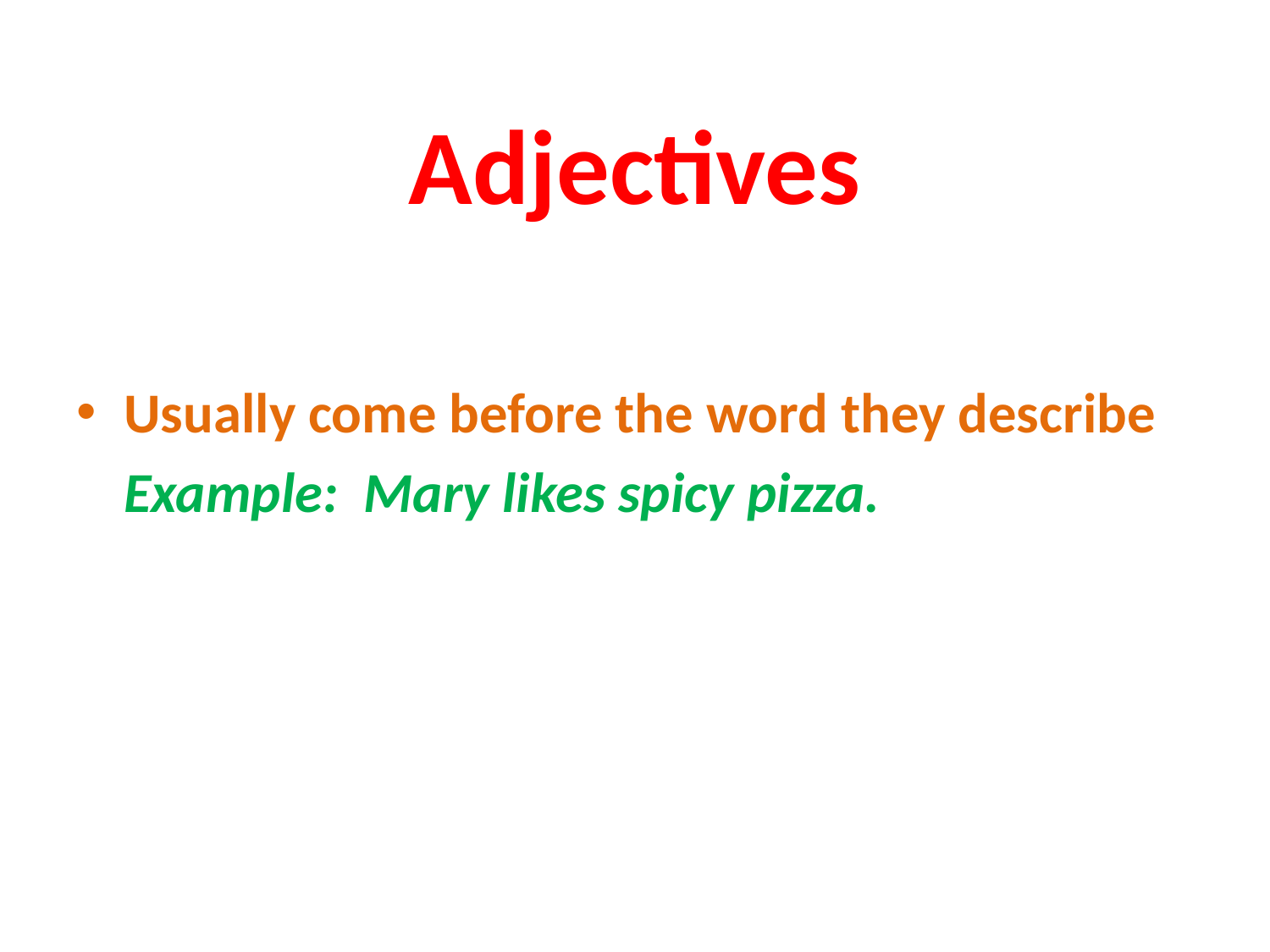

# Adjectives
Usually come before the word they describe
	Example:  Mary likes spicy pizza.